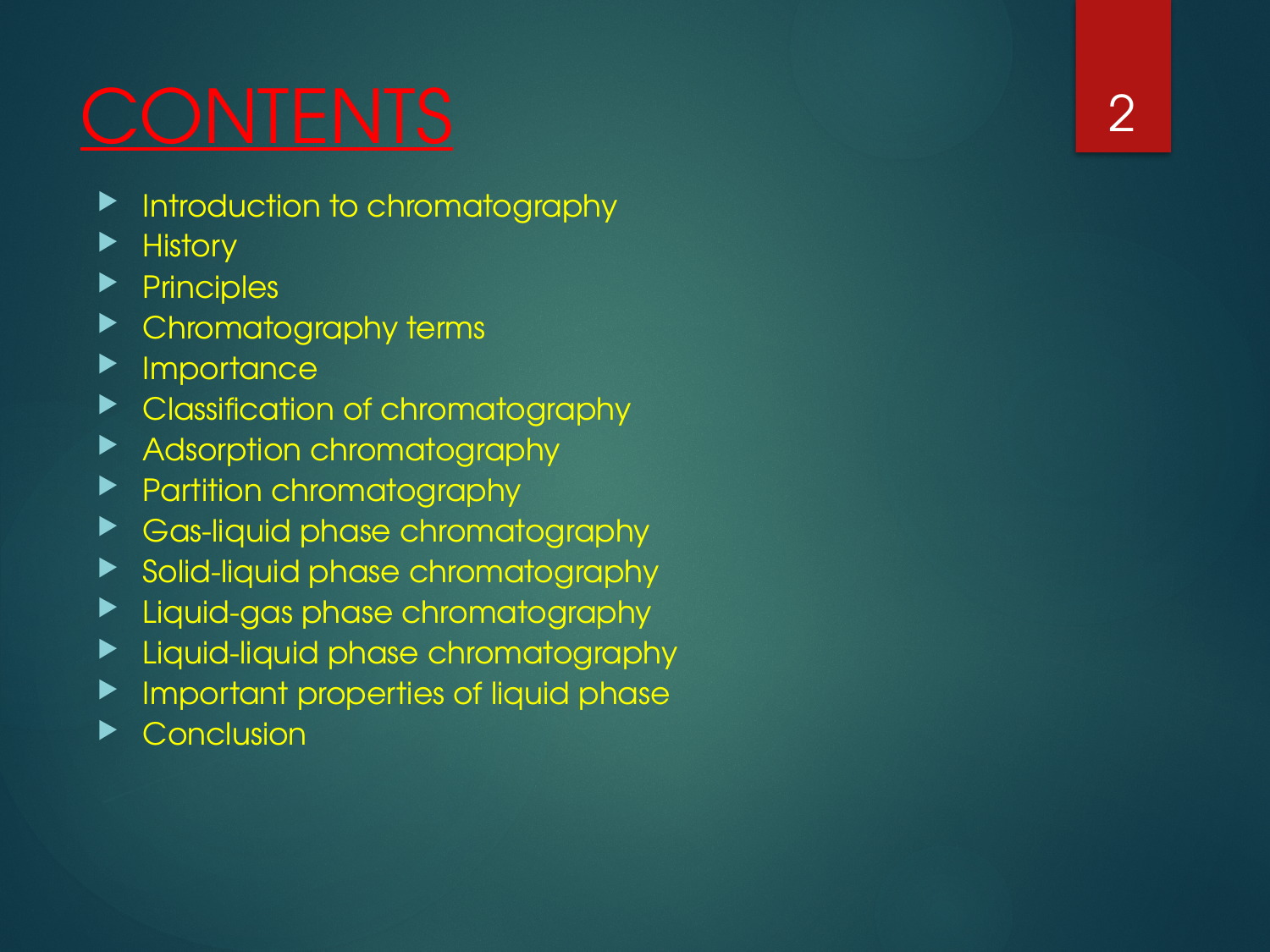

2
# CONTENTS
Introduction to chromatography
History
Principles
Chromatography terms
Importance
Classification of chromatography
Adsorption chromatography
Partition chromatography
Gas-liquid phase chromatography
Solid-liquid phase chromatography
Liquid-gas phase chromatography
Liquid-liquid phase chromatography
Important properties of liquid phase
Conclusion